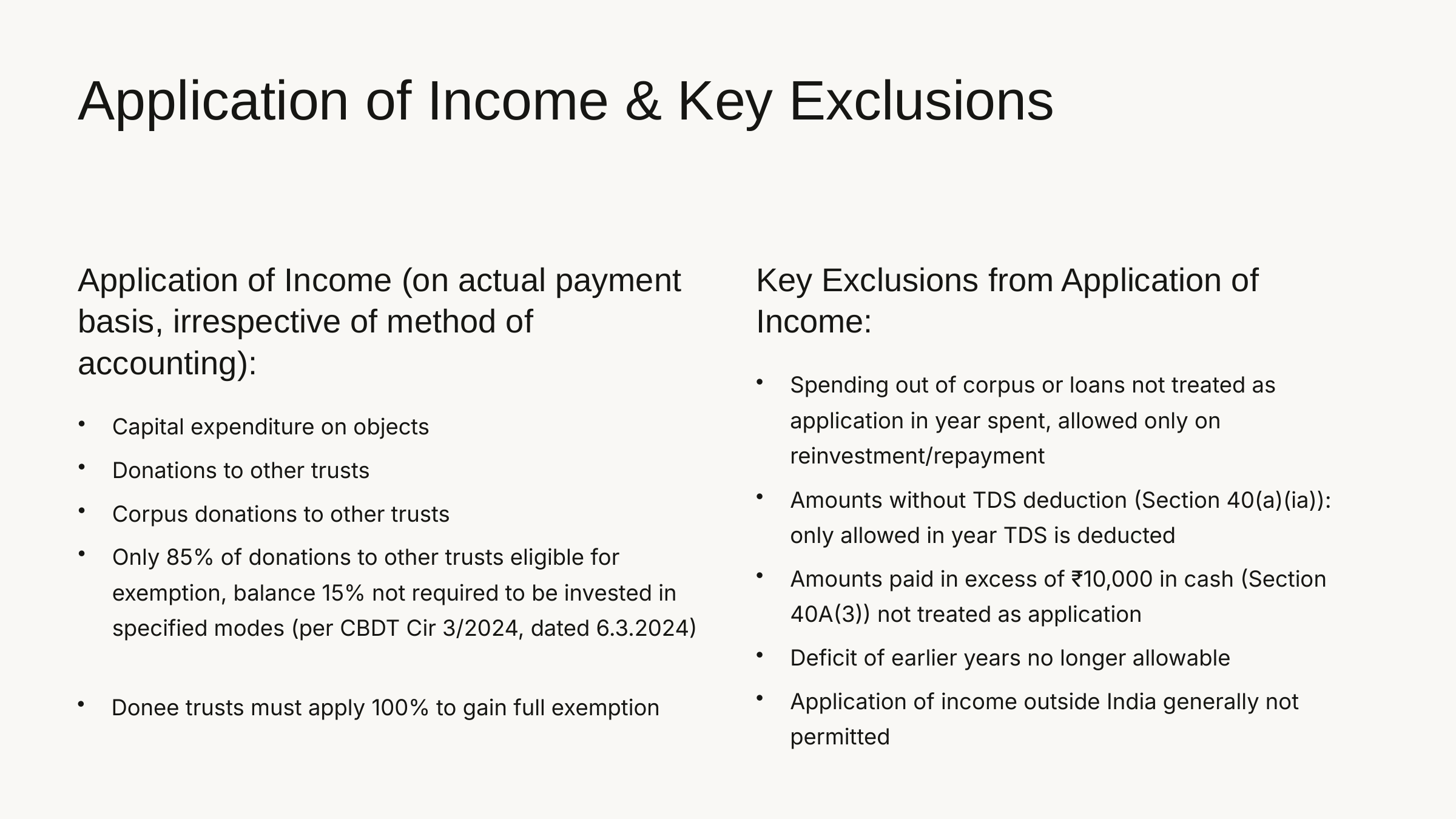

Application of Income & Key Exclusions
Application of Income (on actual payment basis, irrespective of method of accounting):
Key Exclusions from Application of Income:
Spending out of corpus or loans not treated as application in year spent, allowed only on reinvestment/repayment
Capital expenditure on objects
Donations to other trusts
Amounts without TDS deduction (Section 40(a)(ia)): only allowed in year TDS is deducted
Corpus donations to other trusts
Only 85% of donations to other trusts eligible for exemption, balance 15% not required to be invested in specified modes (per CBDT Cir 3/2024, dated 6.3.2024)
Amounts paid in excess of ₹10,000 in cash (Section 40A(3)) not treated as application
Deficit of earlier years no longer allowable
Application of income outside India generally not permitted
Donee trusts must apply 100% to gain full exemption